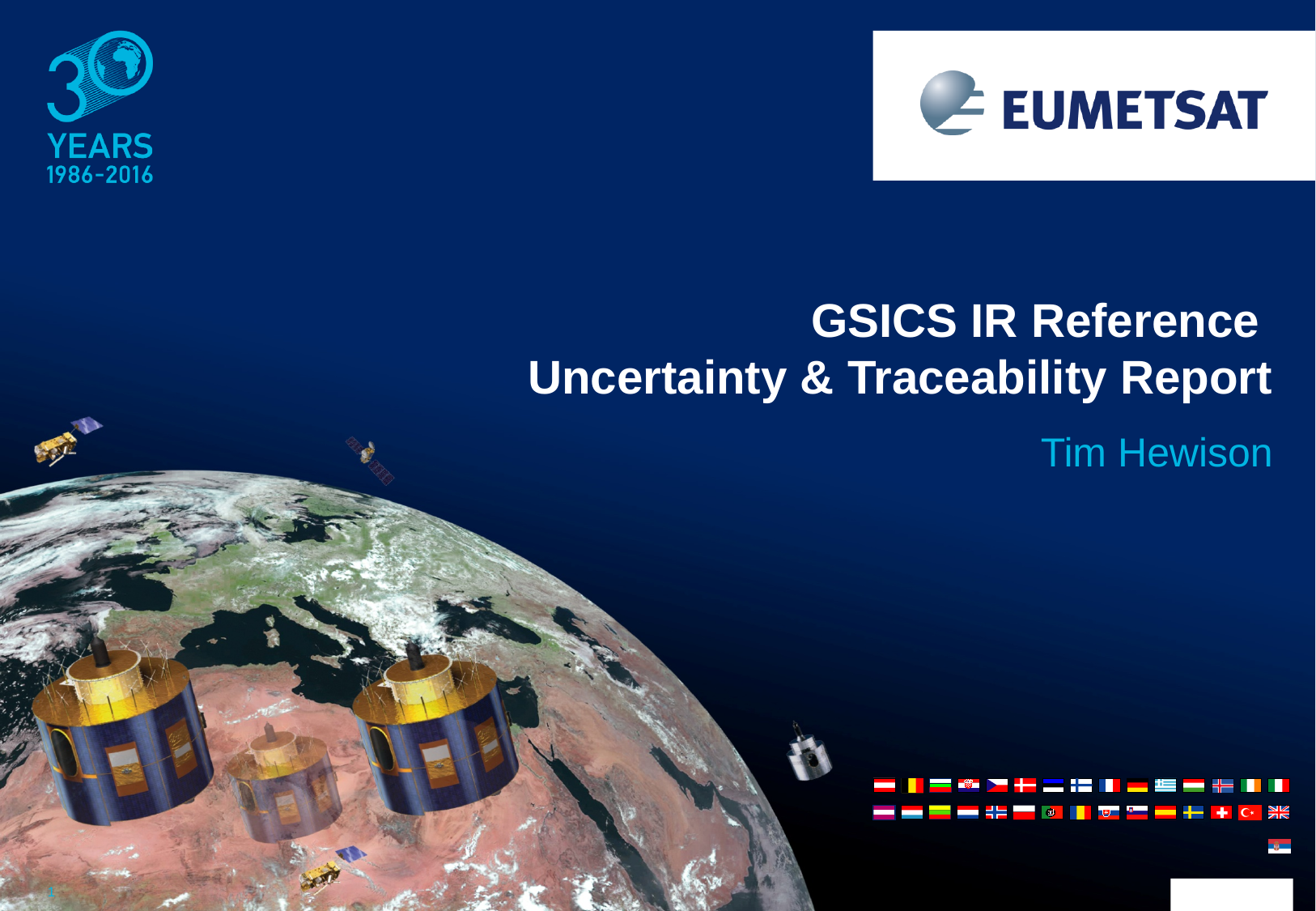

GSICS IR Reference
Uncertainty & Traceability Report
Tim Hewison